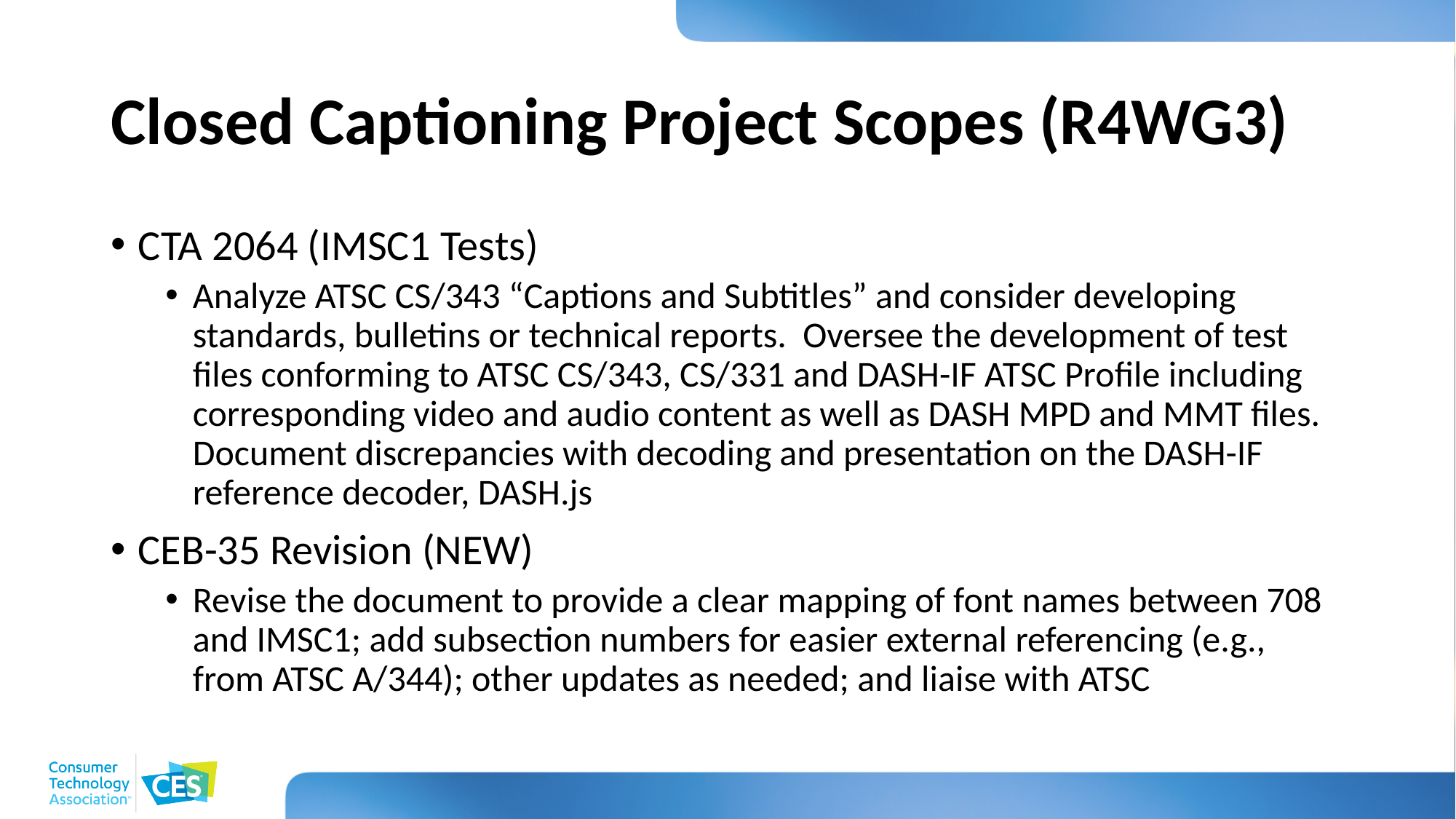

# Closed Captioning Project Scopes (R4WG3)
CTA 2064 (IMSC1 Tests)
Analyze ATSC CS/343 “Captions and Subtitles” and consider developing standards, bulletins or technical reports.  Oversee the development of test files conforming to ATSC CS/343, CS/331 and DASH-IF ATSC Profile including corresponding video and audio content as well as DASH MPD and MMT files. Document discrepancies with decoding and presentation on the DASH-IF reference decoder, DASH.js
CEB-35 Revision (NEW)
Revise the document to provide a clear mapping of font names between 708 and IMSC1; add subsection numbers for easier external referencing (e.g., from ATSC A/344); other updates as needed; and liaise with ATSC